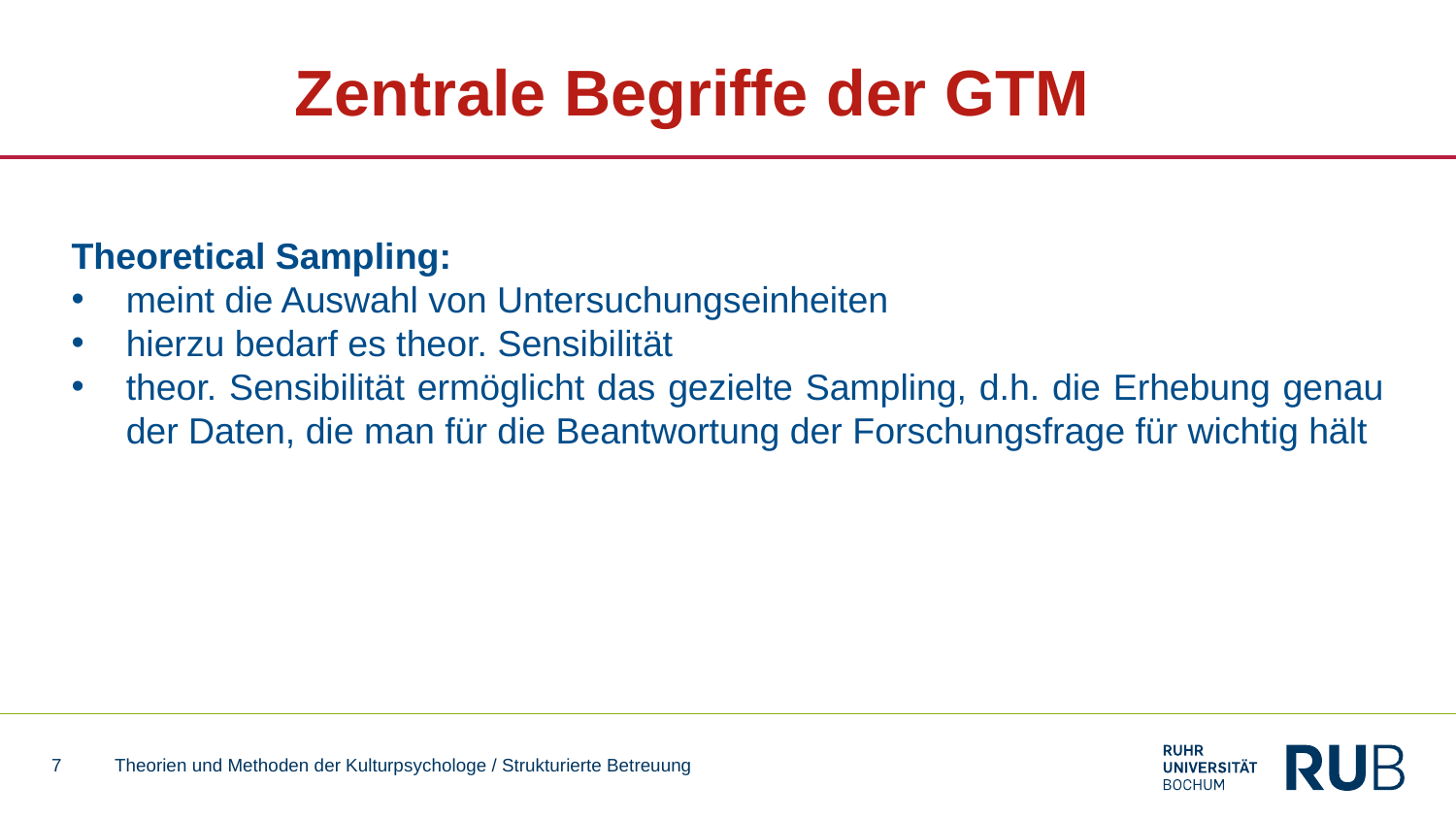

# Zentrale Begriffe der GTM
Theoretical Sampling:
meint die Auswahl von Untersuchungseinheiten
hierzu bedarf es theor. Sensibilität
theor. Sensibilität ermöglicht das gezielte Sampling, d.h. die Erhebung genau der Daten, die man für die Beantwortung der Forschungsfrage für wichtig hält

7
Theorien und Methoden der Kulturpsychologe / Strukturierte Betreuung